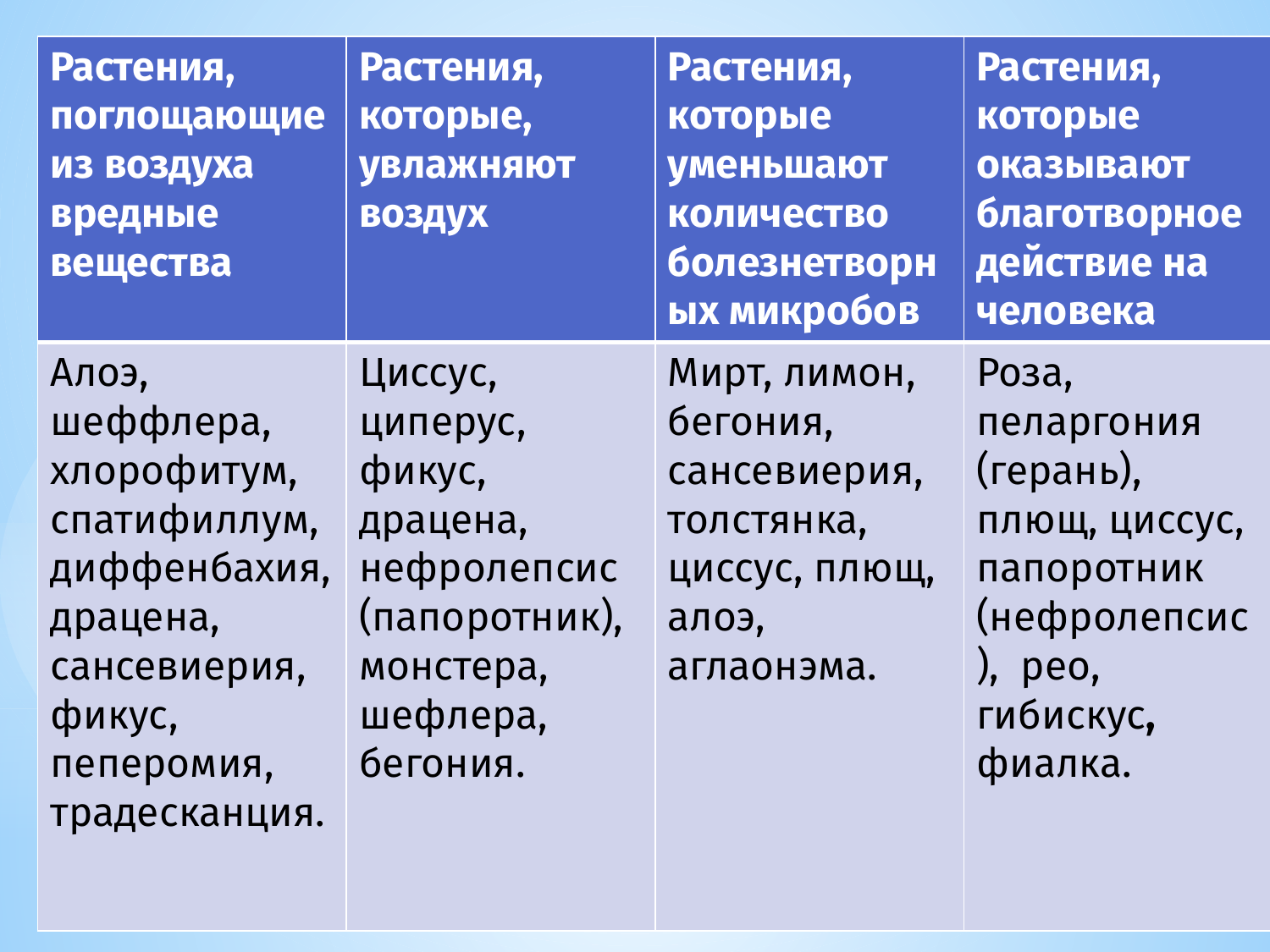

| Растения, поглощающие из воздуха вредные вещества | Растения, которые, увлажняют воздух | Растения, которые уменьшают количество болезнетворных микробов | Растения, которые оказывают благотворное действие на человека |
| --- | --- | --- | --- |
| Алоэ, шеффлера, хлорофитум, спатифиллум, диффенбахия, драцена, сансевиерия, фикус, пеперомия, традесканция. | Циссус, циперус, фикус, драцена, нефролепсис (папоротник), монстера, шефлера, бегония. | Мирт, лимон, бегония, сансевиерия, толстянка, циссус, плющ, алоэ, аглаонэма. | Роза, пеларгония (герань), плющ, циссус, папоротник (нефролепсис), рео, гибискус, фиалка. |
#